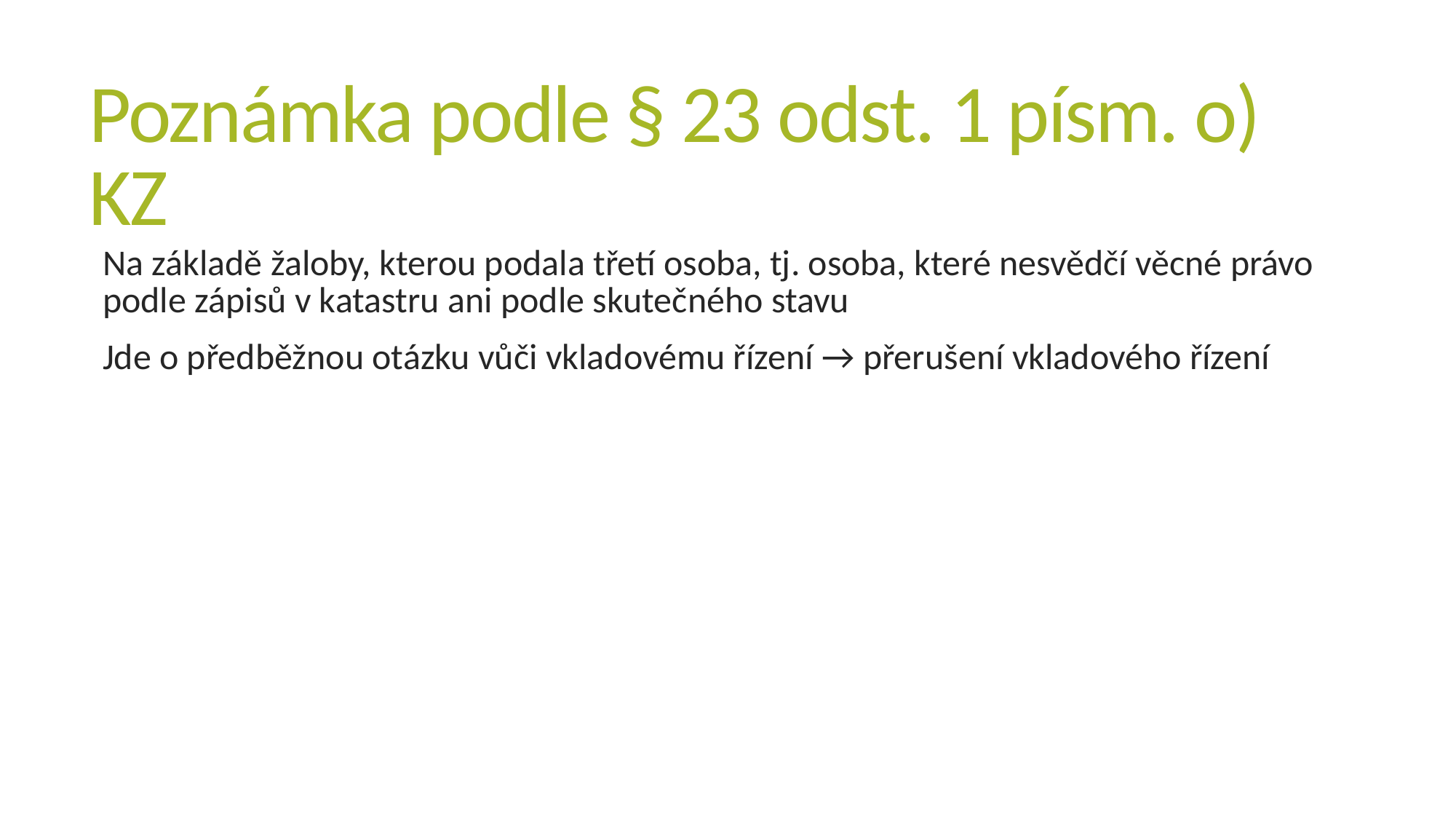

# Poznámka podle § 23 odst. 1 písm. o) KZ
Na základě žaloby, kterou podala třetí osoba, tj. osoba, které nesvědčí věcné právo podle zápisů v katastru ani podle skutečného stavu
Jde o předběžnou otázku vůči vkladovému řízení → přerušení vkladového řízení